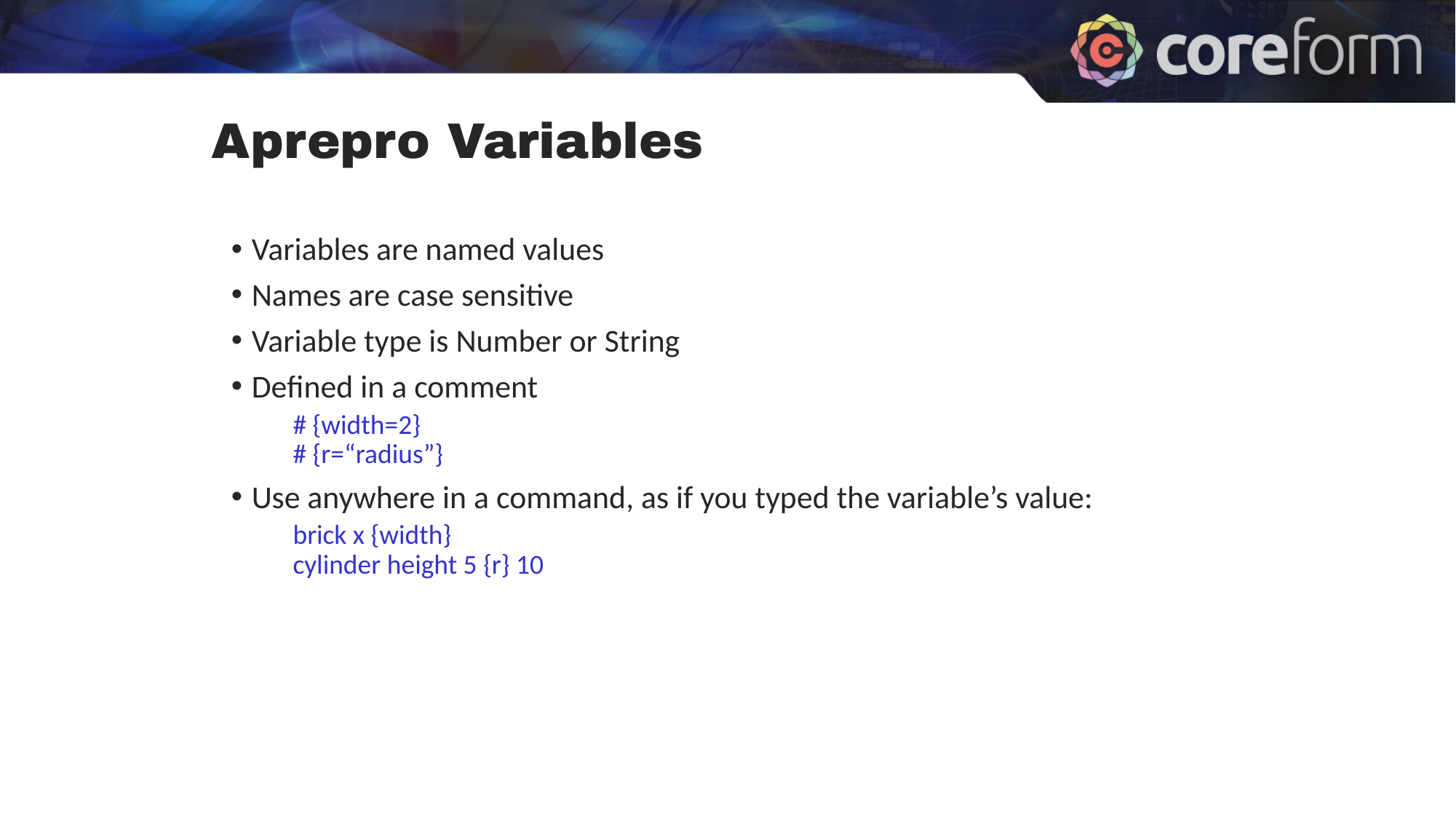

Aprepro Variables
Variables are named values
Names are case sensitive
Variable type is Number or String
Defined in a comment
# {width=2} # {r=“radius”}
Use anywhere in a command, as if you typed the variable’s value:
brick x {width}
cylinder height 5 {r} 10